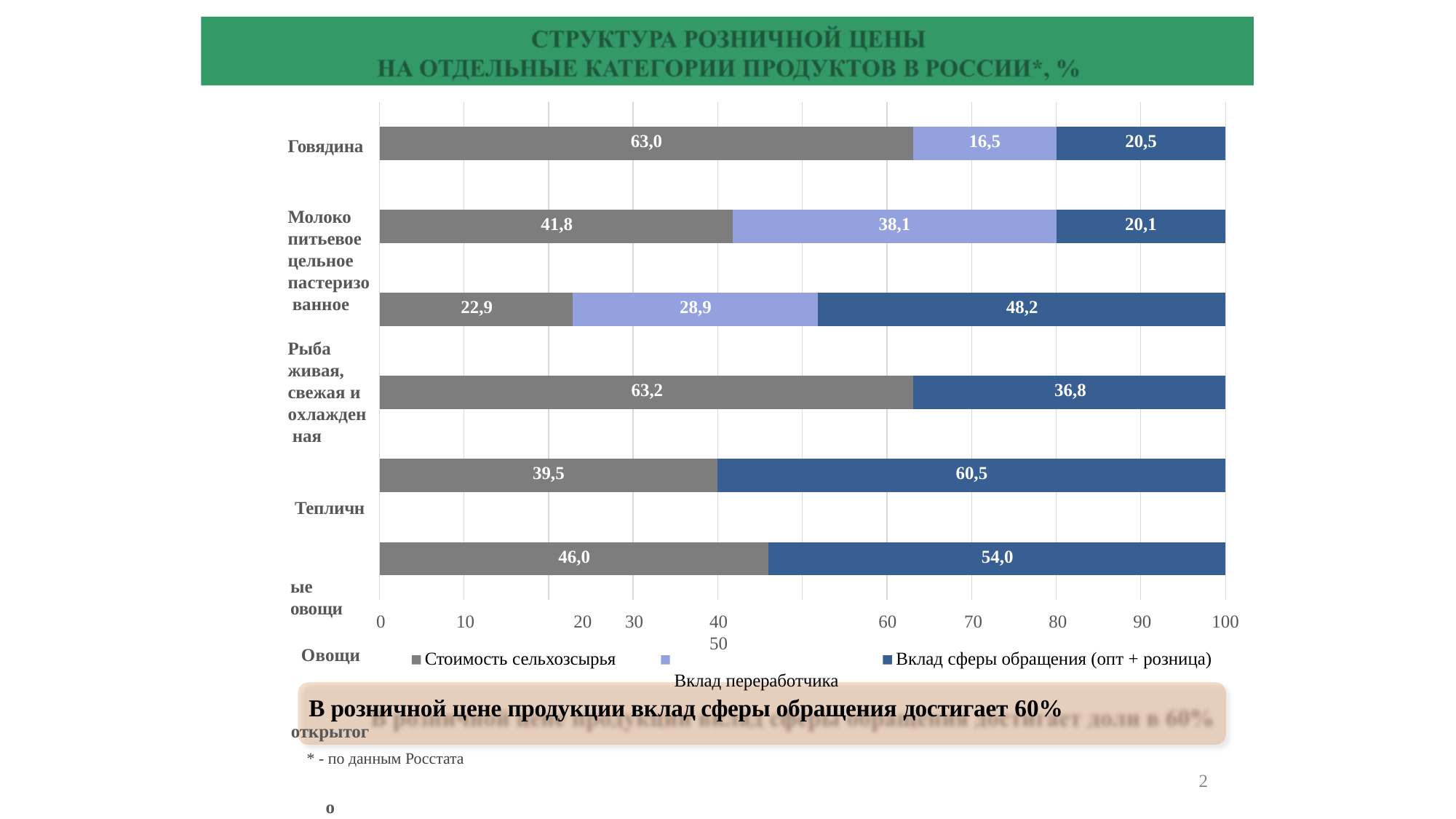

|  |  |  |  |  |  |  |  |  |  |  |  |  |  |  |
| --- | --- | --- | --- | --- | --- | --- | --- | --- | --- | --- | --- | --- | --- | --- |
| 63,0 |  |  |  |  |  |  |  |  |  |  | 16,5 |  | 20,5 |  |
|  |  |  |  |  |  |  |  |  |  |  |  |  |  |  |
| 41,8 |  |  |  |  |  | 38,1 |  |  |  |  |  |  | 20,1 |  |
|  |  |  |  |  |  |  |  |  |  |  |  |  |  |  |
| 22,9 |  |  | 28,9 |  |  |  |  |  | 48,2 |  |  |  |  |  |
|  |  |  |  |  |  |  |  |  |  |  |  |  |  |  |
| 63,2 |  |  |  |  |  |  |  |  |  |  | 36,8 |  |  |  |
|  |  |  |  |  |  |  |  |  |  |  |  |  |  |  |
| 39,5 |  |  |  |  | 60,5 |  |  |  |  |  |  |  |  |  |
|  |  |  |  |  |  |  |  |  |  |  |  |  |  |  |
| 46,0 |  |  |  |  |  |  | 54,0 |  |  |  |  |  |  |  |
|  |  |  |  |  |  |  |  |  |  |  |  |  |  |  |
Говядина

Молоко  питьевое  цельное  пастеризо  ванное

Рыба  живая,  свежая и  охлажден  ная

Тепличн

ые овощи
0
10	20
Стоимость сельхозсырья
30
40	50
Вклад переработчика
60	70	80	90
Вклад сферы обращения (опт + розница)
100
Овощи

В розничной цене продукции вклад сферы обращения достигает 60%
открытог
* - по данным Росстата
2
о